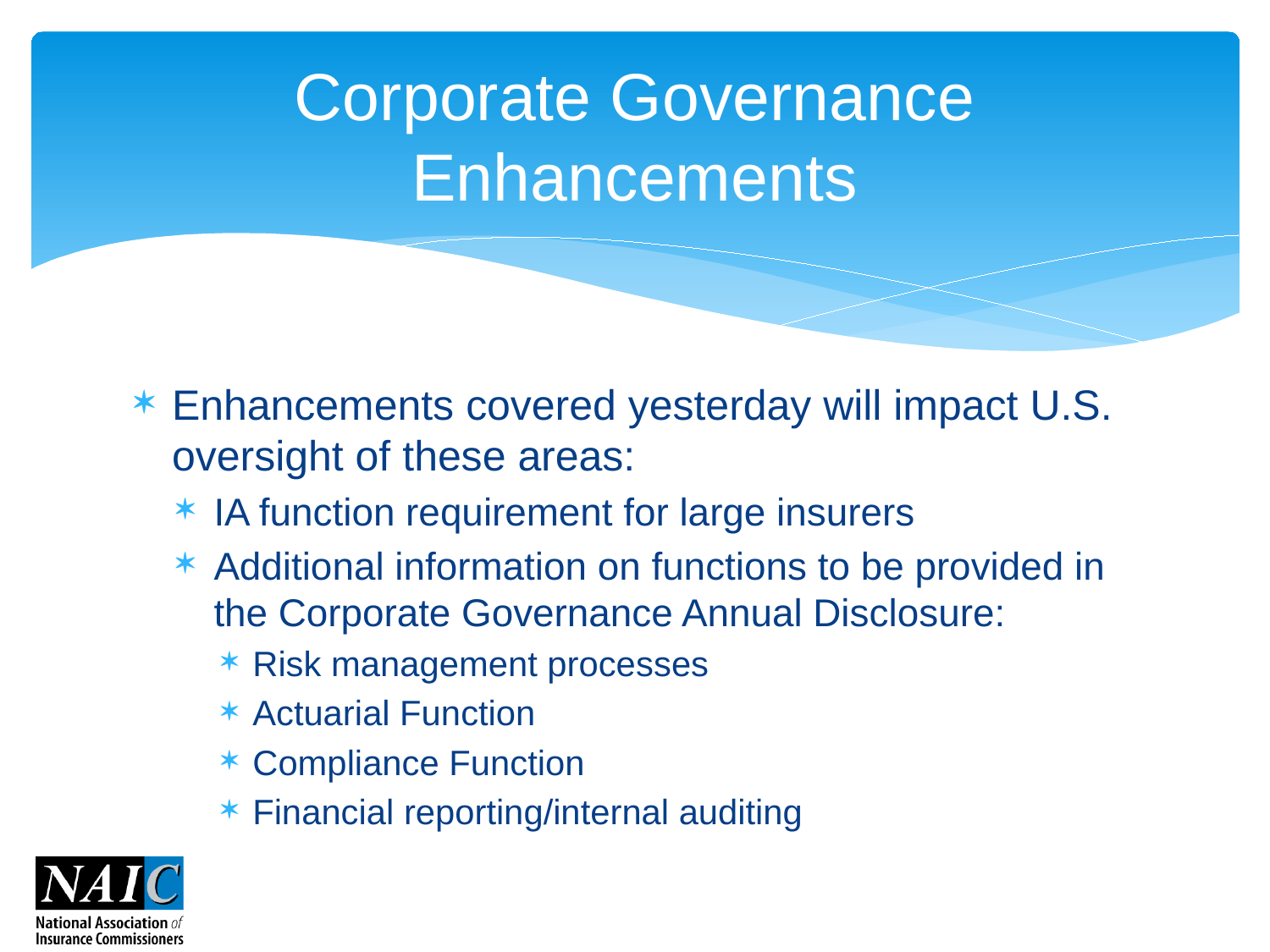

# Corporate Governance Enhancements
Enhancements covered yesterday will impact U.S. oversight of these areas:
IA function requirement for large insurers
Additional information on functions to be provided in the Corporate Governance Annual Disclosure:
Risk management processes
Actuarial Function
Compliance Function
Financial reporting/internal auditing